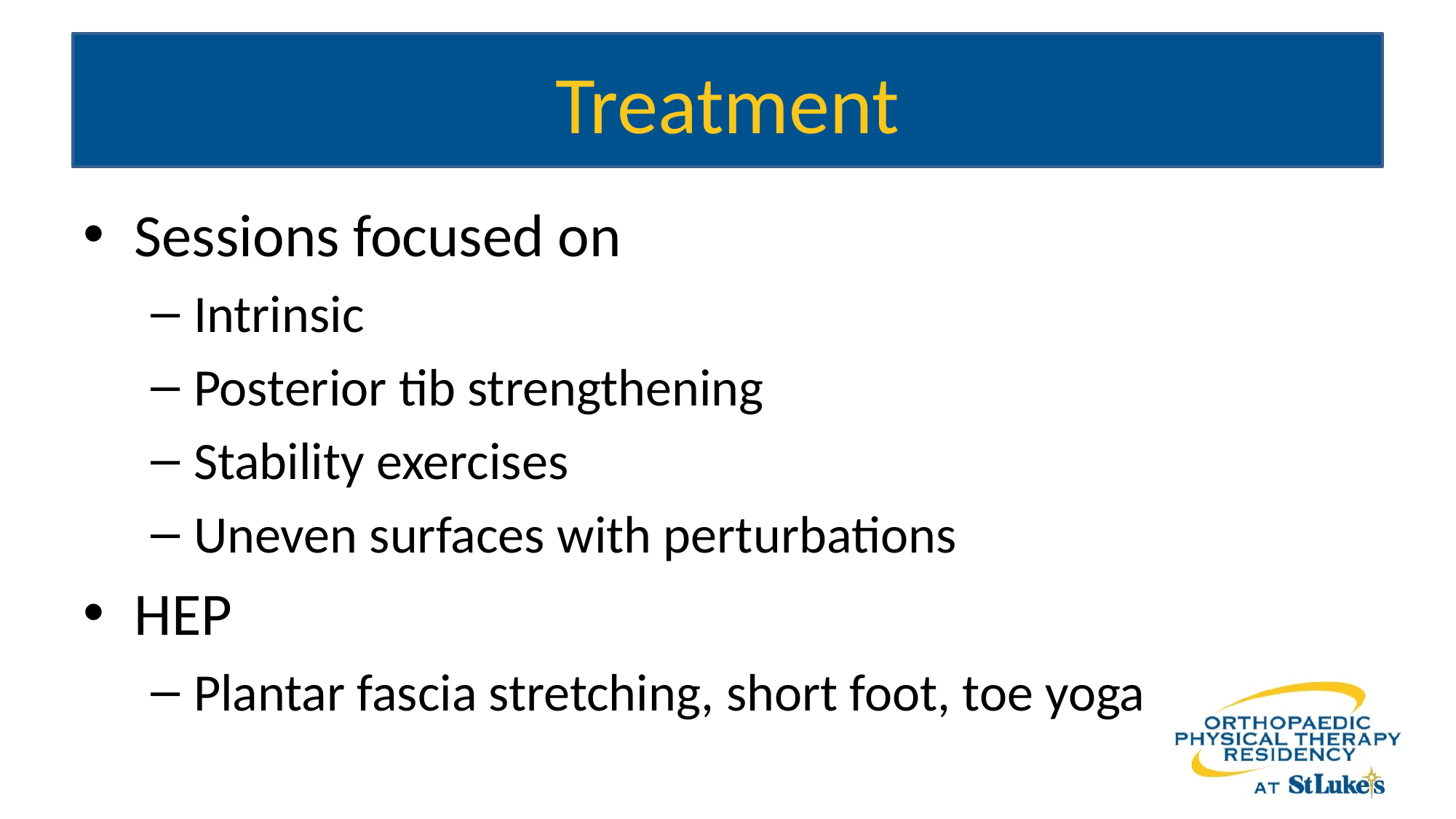

# Treatment
Sessions focused on
Intrinsic
Posterior tib strengthening
Stability exercises
Uneven surfaces with perturbations
HEP
Plantar fascia stretching, short foot, toe yoga